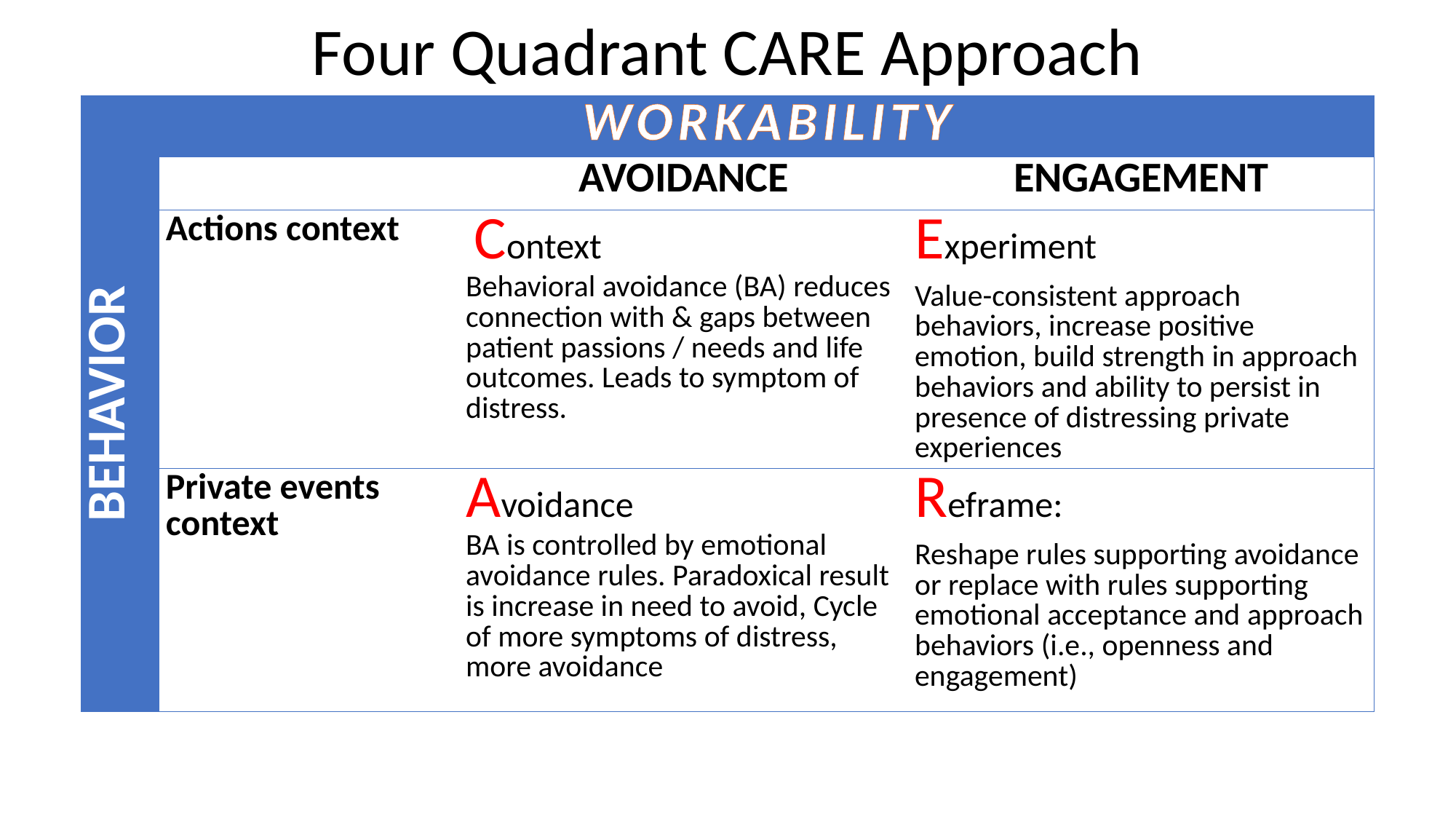

# Four Quadrant CARE Approach
| BEHAVIOR | WORKABILITY |  |  |
| --- | --- | --- | --- |
|  |  | AVOIDANCE | ENGAGEMENT |
|  | Actions context | Context Behavioral avoidance (BA) reduces connection with & gaps between patient passions / needs and life outcomes. Leads to symptom of distress. | Experiment Value-consistent approach behaviors, increase positive emotion, build strength in approach behaviors and ability to persist in presence of distressing private experiences |
|  | Private events context | Avoidance BA is controlled by emotional avoidance rules. Paradoxical result is increase in need to avoid, Cycle of more symptoms of distress, more avoidance | Reframe: Reshape rules supporting avoidance or replace with rules supporting emotional acceptance and approach behaviors (i.e., openness and engagement) |
12